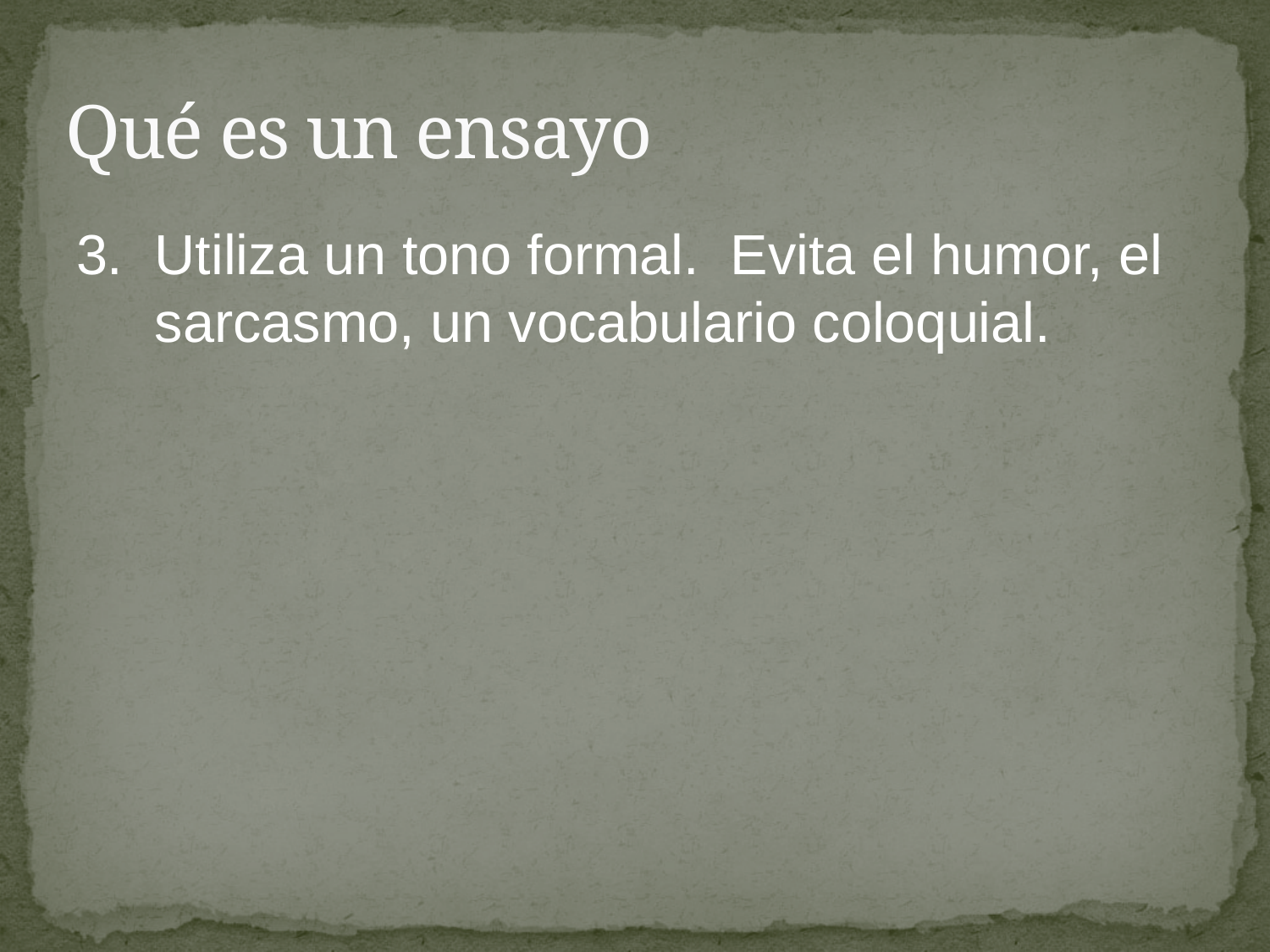

# Qué es un ensayo
3.	Utiliza un tono formal.  Evita el humor, el sarcasmo, un vocabulario coloquial.